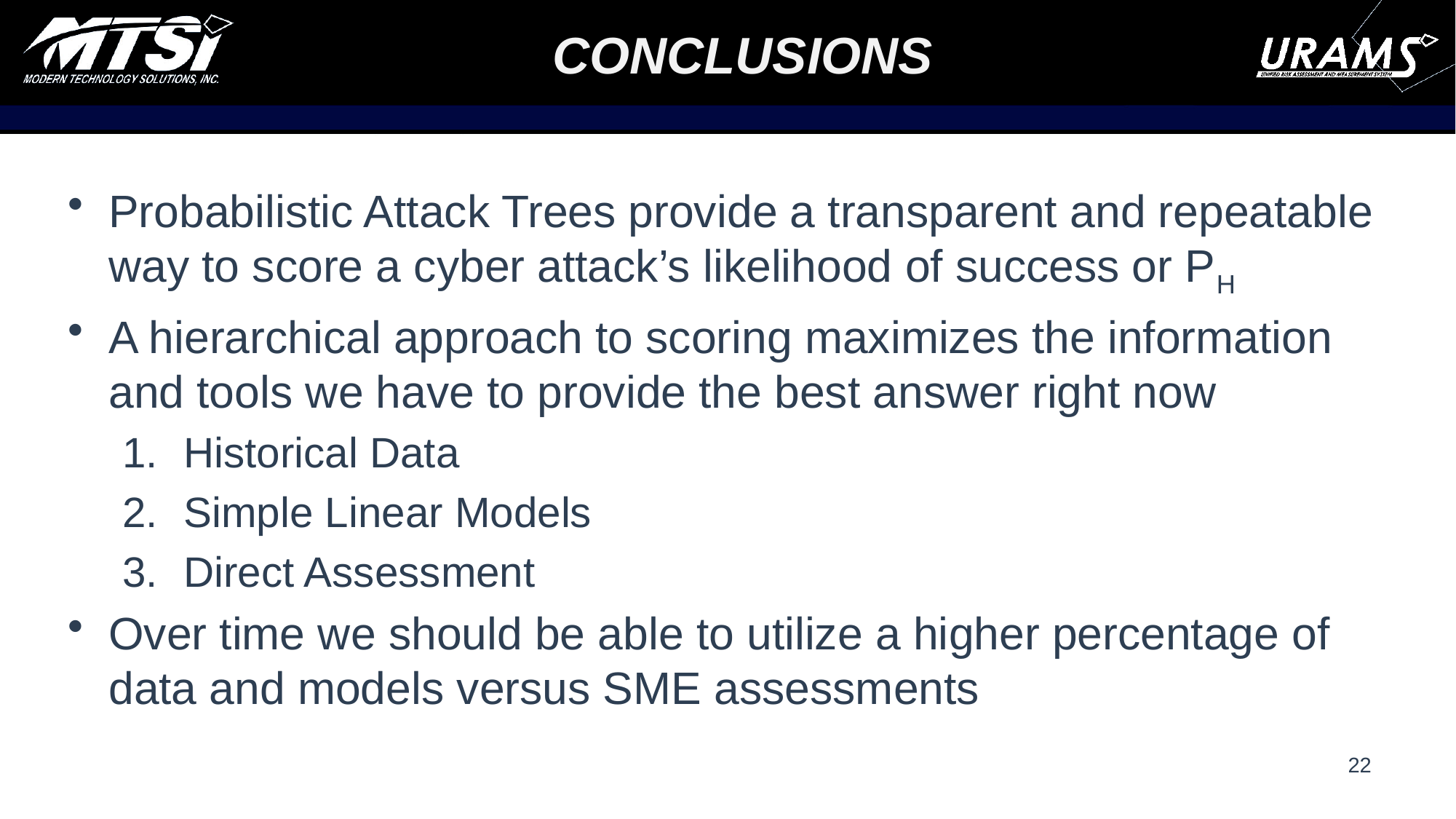

# Conclusions
Probabilistic Attack Trees provide a transparent and repeatable way to score a cyber attack’s likelihood of success or PH
A hierarchical approach to scoring maximizes the information and tools we have to provide the best answer right now
Historical Data
Simple Linear Models
Direct Assessment
Over time we should be able to utilize a higher percentage of data and models versus SME assessments

22